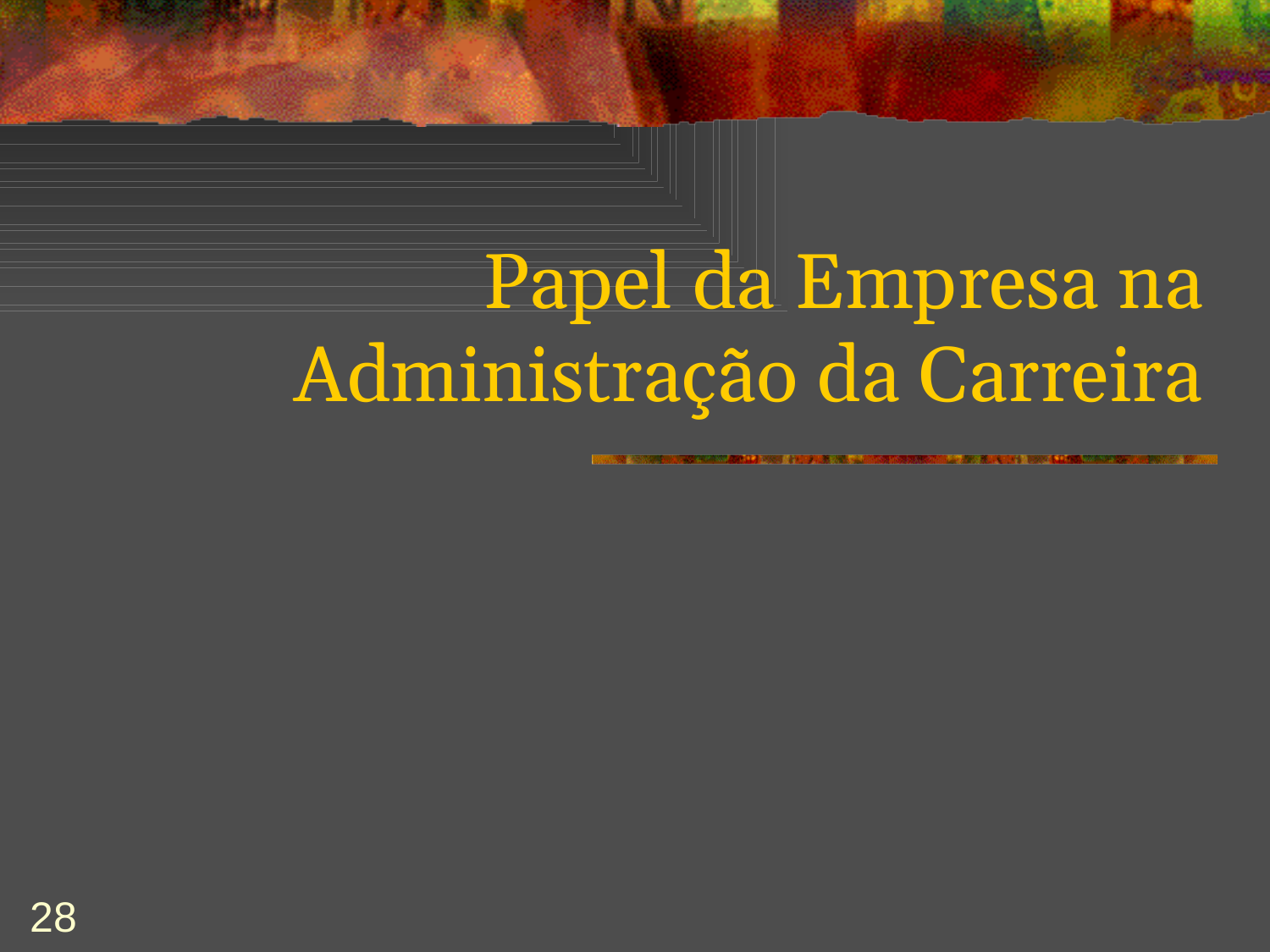

# Papel da Empresa na Administração da Carreira

28